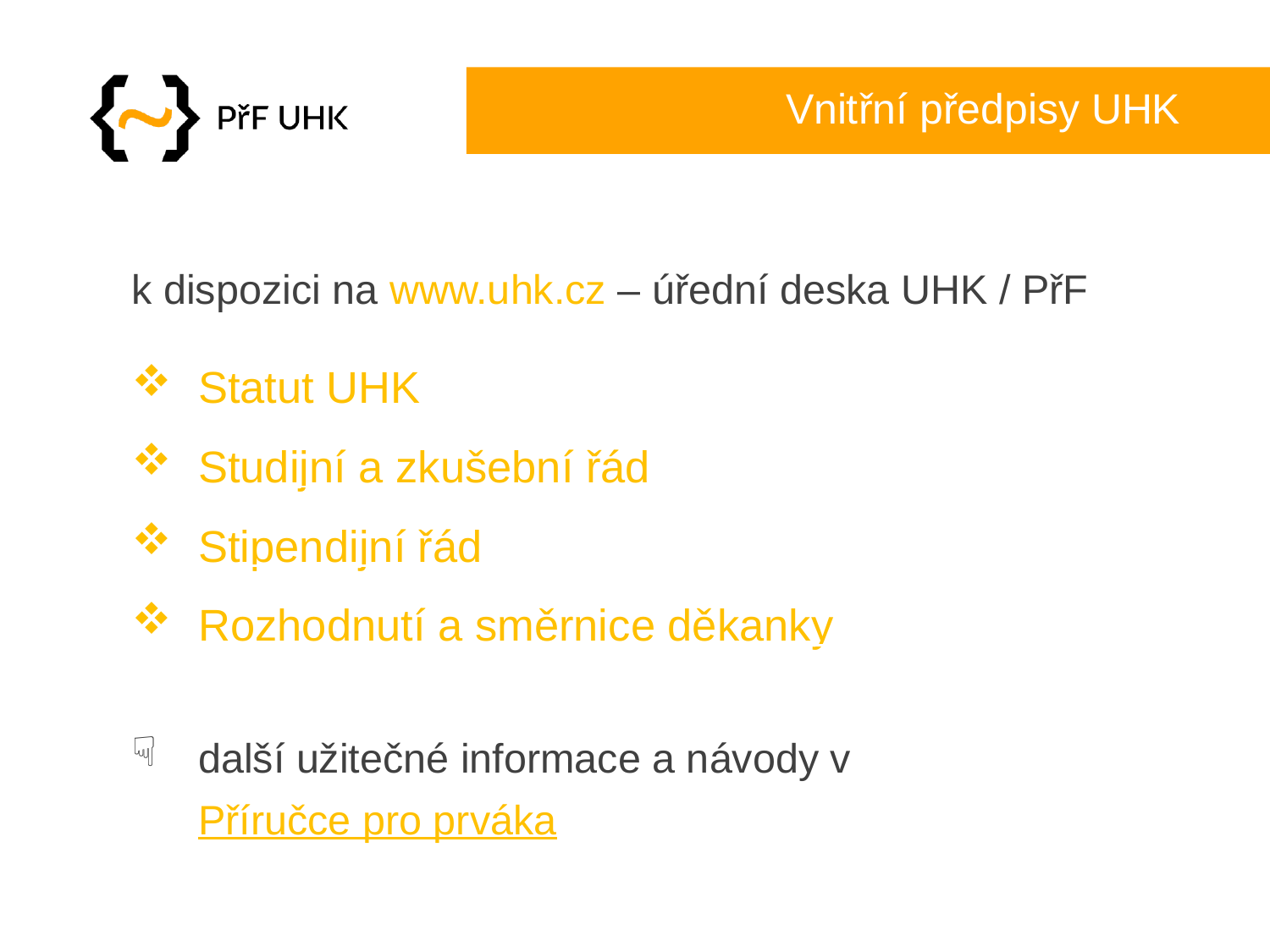

# Vnitřní předpisy UHK
k dispozici na www.uhk.cz – úřední deska UHK / PřF
Statut UHK
Studijní a zkušební řád
Stipendijní řád
Rozhodnutí a směrnice děkanky
další užitečné informace a návody v Příručce pro prváka